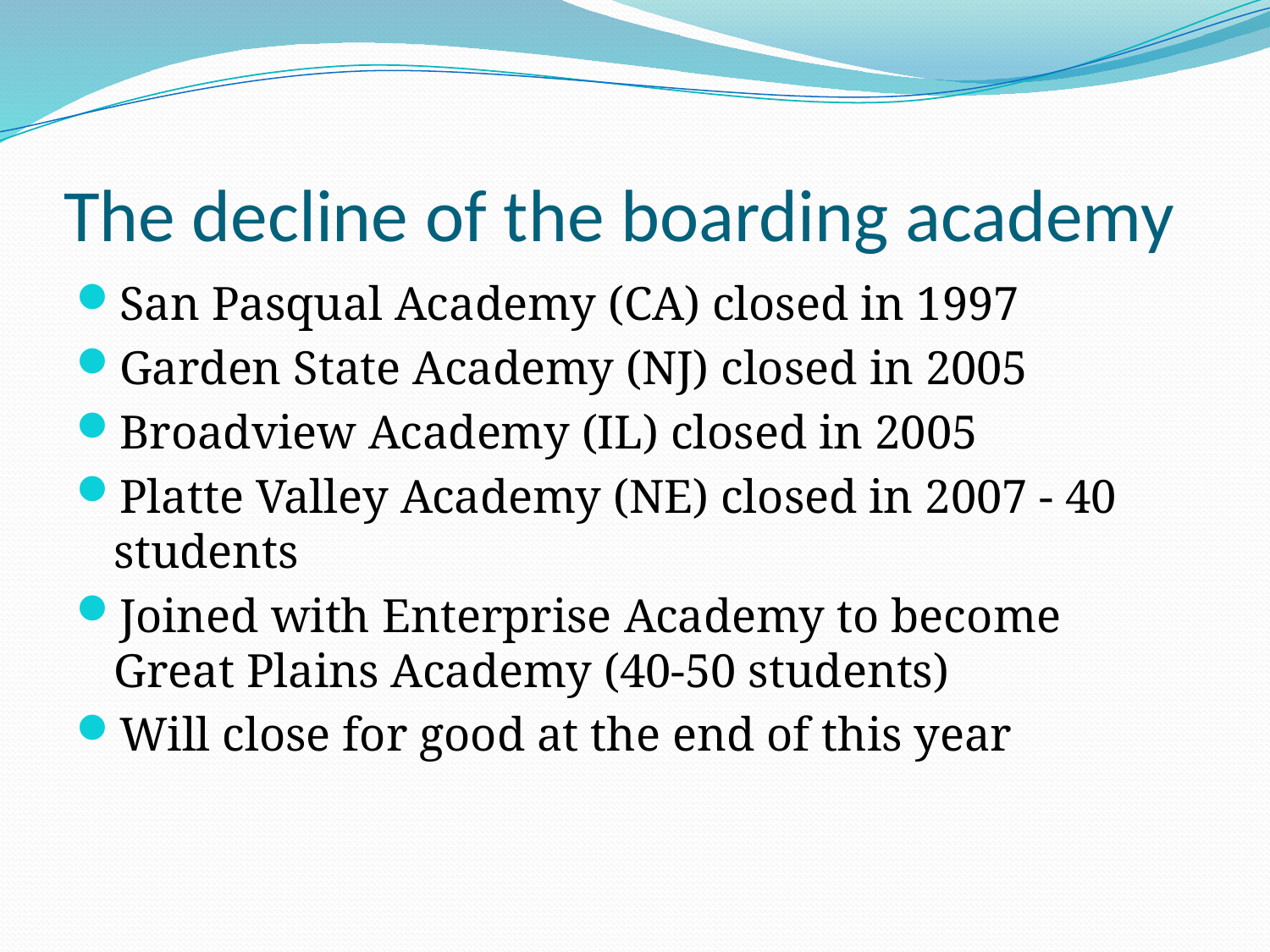

# The decline of the boarding academy
San Pasqual Academy (CA) closed in 1997
Garden State Academy (NJ) closed in 2005
Broadview Academy (IL) closed in 2005
Platte Valley Academy (NE) closed in 2007 - 40 students
Joined with Enterprise Academy to become Great Plains Academy (40-50 students)
Will close for good at the end of this year